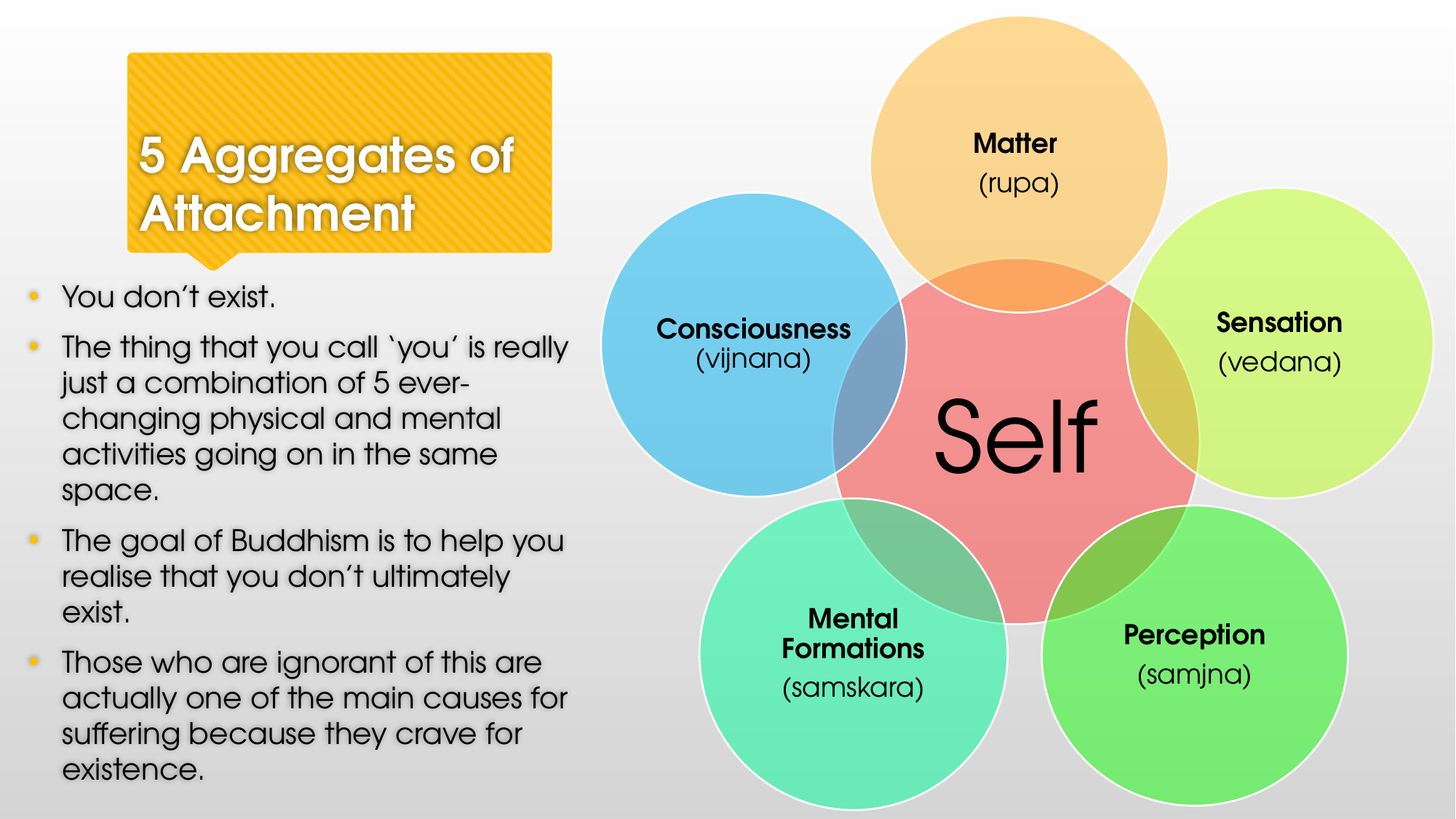

Self
Matter
(rupa)
Sensation
(vedana)
Perception
(samjna)
Mental Formations
(samskara)
Consciousness (vijnana)
# 5 Aggregates of Attachment
You don’t exist.
The thing that you call ‘you’ is really just a combination of 5 ever-changing physical and mental activities going on in the same space.
The goal of Buddhism is to help you realise that you don’t ultimately exist.
Those who are ignorant of this are actually one of the main causes for suffering because they crave for existence.